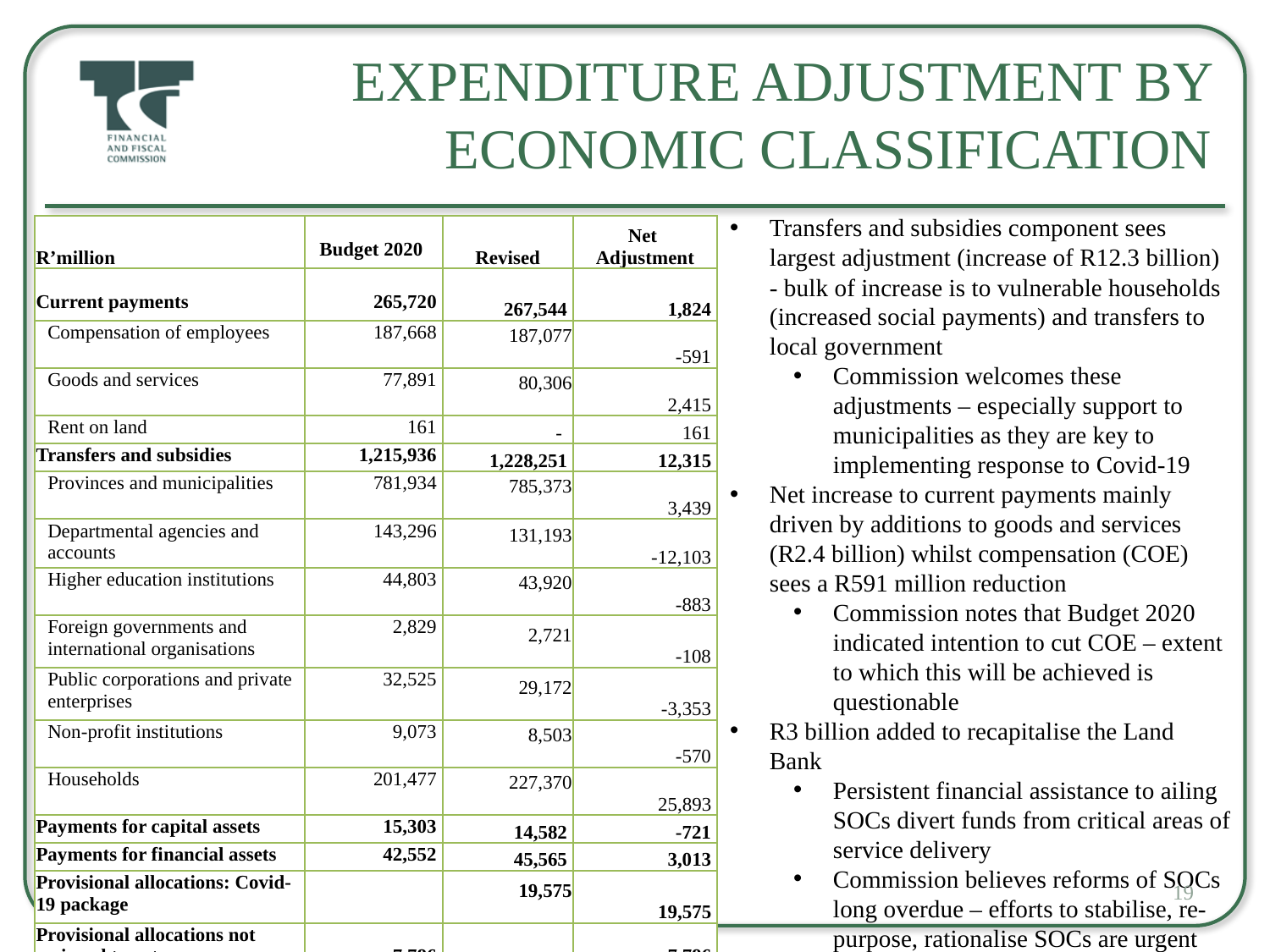

# Expenditure Adjustment by Economic Classification
Transfers and subsidies component sees largest adjustment (increase of R12.3 billion) - bulk of increase is to vulnerable households (increased social payments) and transfers to local government
Commission welcomes these adjustments – especially support to municipalities as they are key to implementing response to Covid-19
Net increase to current payments mainly driven by additions to goods and services (R2.4 billion) whilst compensation (COE) sees a R591 million reduction
Commission notes that Budget 2020 indicated intention to cut COE – extent to which this will be achieved is questionable
R3 billion added to recapitalise the Land Bank
Persistent financial assistance to ailing SOCs divert funds from critical areas of service delivery
Commission believes reforms of SOCs long overdue – efforts to stabilise, re-purpose, rationalise SOCs are urgent

| R’million | Budget 2020 | Revised | Net Adjustment |
| --- | --- | --- | --- |
| Current payments | 265,720 | 267,544 | 1,824 |
| Compensation of employees | 187,668 | 187,077 | -591 |
| Goods and services | 77,891 | 80,306 | 2,415 |
| Rent on land | 161 | - | 161 |
| Transfers and subsidies | 1,215,936 | 1,228,251 | 12,315 |
| Provinces and municipalities | 781,934 | 785,373 | 3,439 |
| Departmental agencies and accounts | 143,296 | 131,193 | -12,103 |
| Higher education institutions | 44,803 | 43,920 | -883 |
| Foreign governments and international organisations | 2,829 | 2,721 | -108 |
| Public corporations and private enterprises | 32,525 | 29,172 | -3,353 |
| Non-profit institutions | 9,073 | 8,503 | -570 |
| Households | 201,477 | 227,370 | 25,893 |
| Payments for capital assets | 15,303 | 14,582 | -721 |
| Payments for financial assets | 42,552 | 45,565 | 3,013 |
| Provisional allocations: Covid-19 package |  | 19,575 | 19,575 |
| Provisional allocations not assigned to votes | -7,786 |  | -7,786 |
| Contingency reserve | 5,000 |  | 5,000 |
| Total | 1,536,724 | 1,572,731 | 36,006 |
19